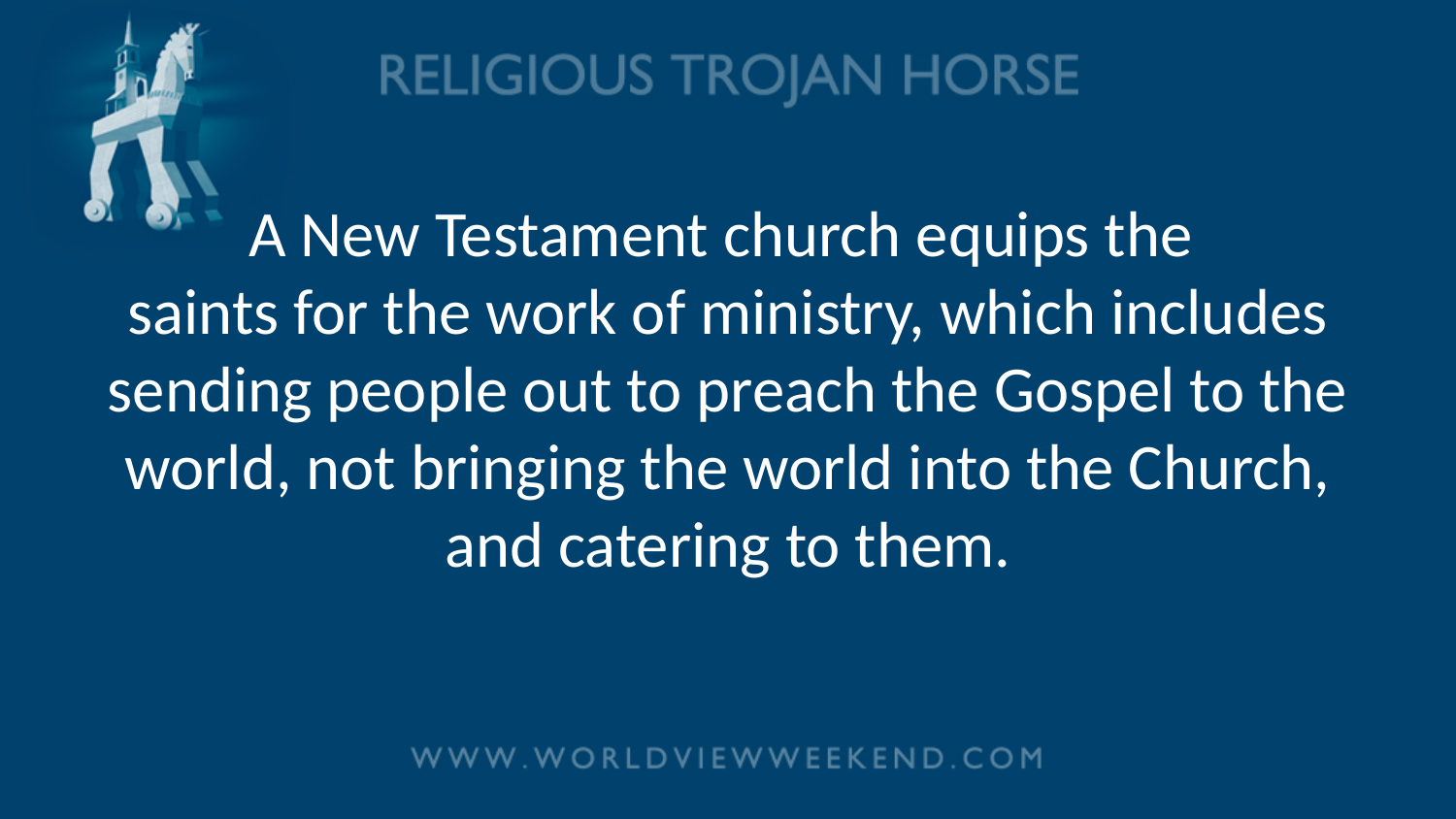

# A New Testament church equips the saints for the work of ministry, which includes sending people out to preach the Gospel to the world, not bringing the world into the Church, and catering to them.